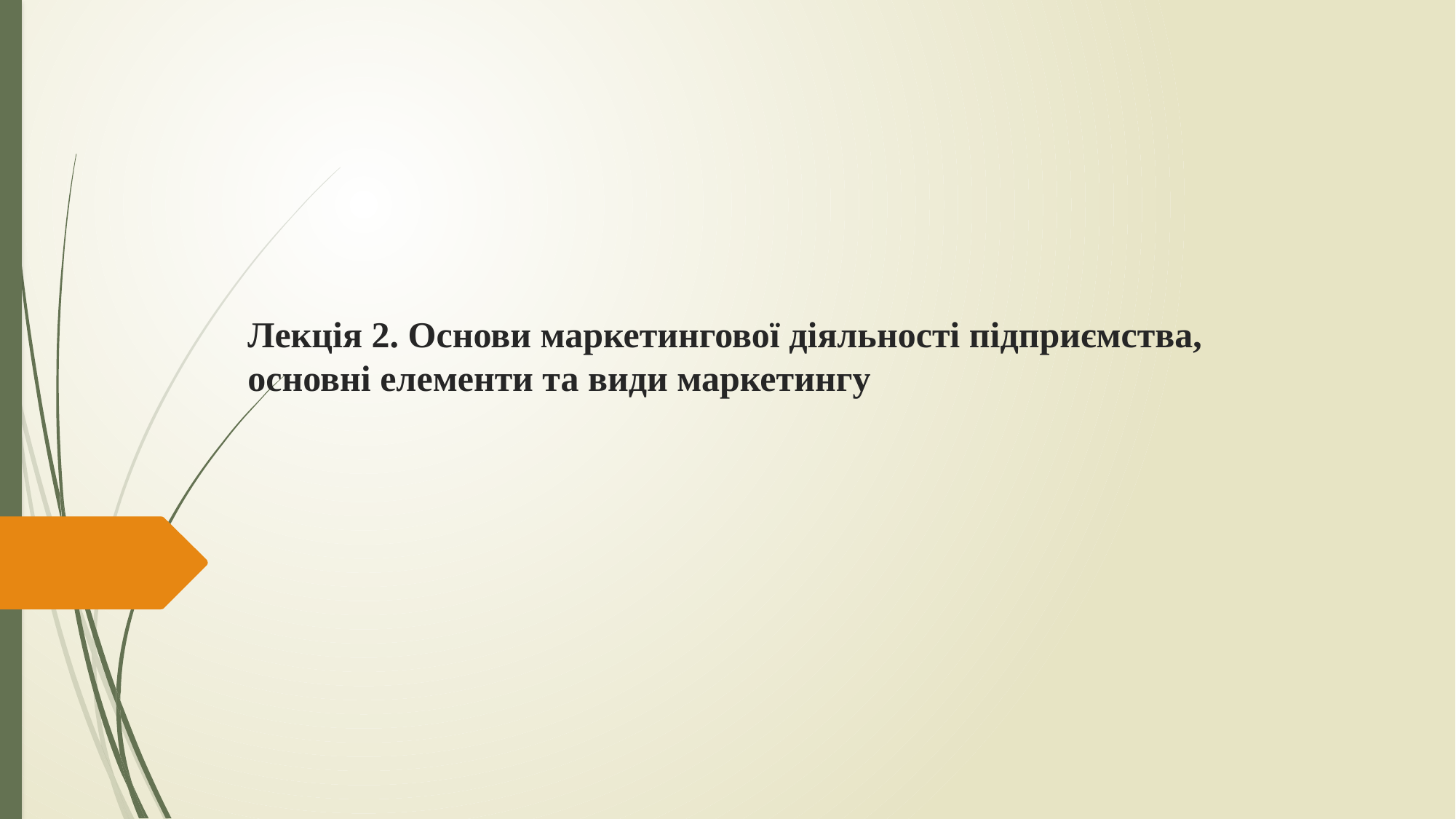

# Лекція 2. Основи маркетингової діяльності підприємства, основні елементи та види маркетингу